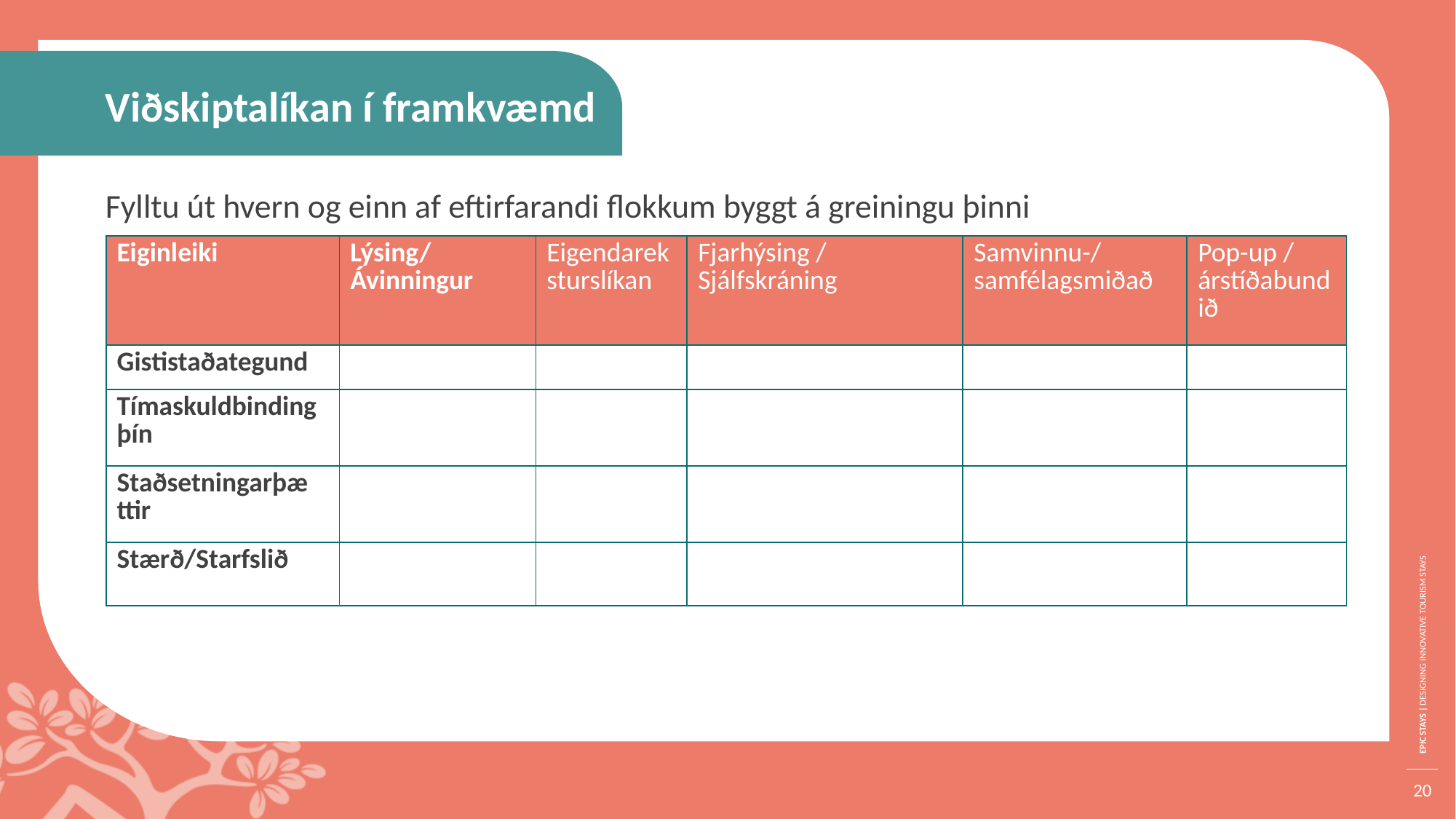

Viðskiptalíkan í framkvæmd
Fylltu út hvern og einn af eftirfarandi flokkum byggt á greiningu þinni

| Eiginleiki | Lýsing/Ávinningur | Eigendareksturslíkan | Fjarhýsing / Sjálfskráning | Samvinnu-/samfélagsmiðað | Pop-up / árstíðabundið |
| --- | --- | --- | --- | --- | --- |
| Gististaðategund |  |  |  |  |  |
| Tímaskuldbinding þín |  |  |  |  |  |
| Staðsetningarþættir |  |  |  |  |  |
| Stærð/Starfslið |  |  |  |  |  |
20